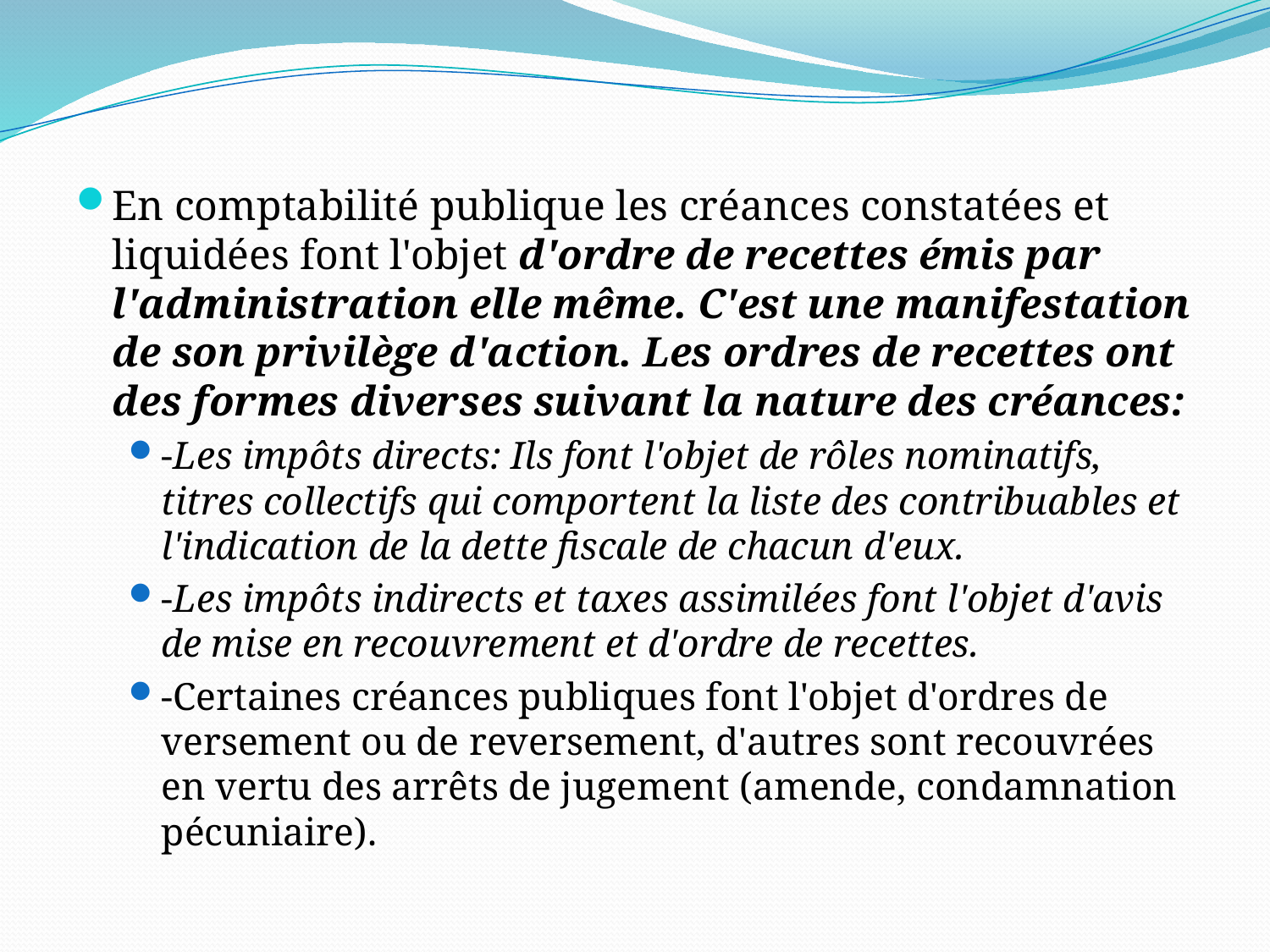

#

En comptabilité publique les créances constatées et liquidées font l'objet d'ordre de recettes émis par l'administration elle même. C'est une manifestation de son privilège d'action. Les ordres de recettes ont des formes diverses suivant la nature des créances:
-Les impôts directs: Ils font l'objet de rôles nominatifs, titres collectifs qui comportent la liste des contribuables et l'indication de la dette fiscale de chacun d'eux.
-Les impôts indirects et taxes assimilées font l'objet d'avis de mise en recouvrement et d'ordre de recettes.
-Certaines créances publiques font l'objet d'ordres de versement ou de reversement, d'autres sont recouvrées en vertu des arrêts de jugement (amende, condamnation pécuniaire).